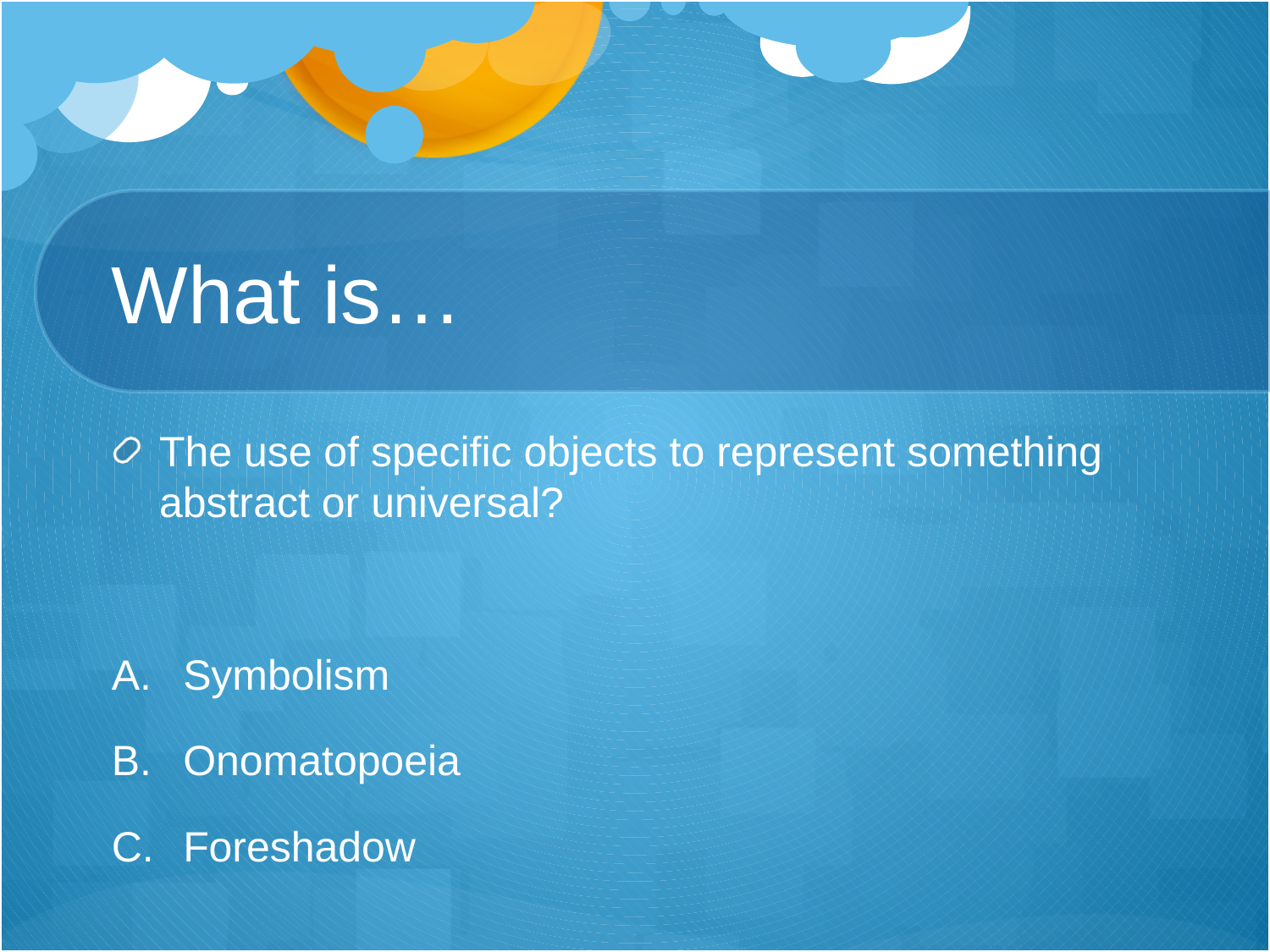

# What is…
The use of specific objects to represent something abstract or universal?

Symbolism
Onomatopoeia
Foreshadow